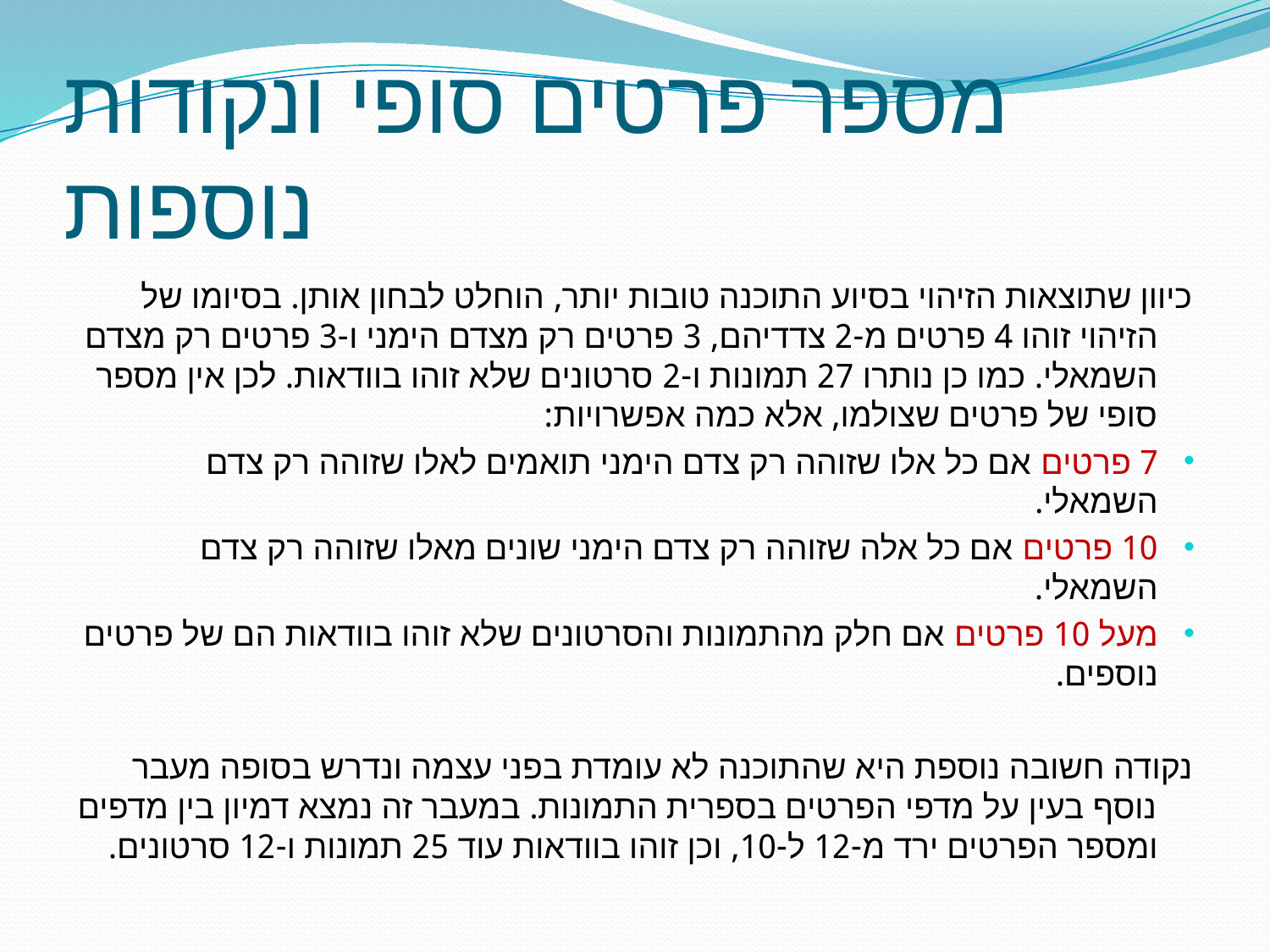

# מספר פרטים סופי ונקודות נוספות
כיוון שתוצאות הזיהוי בסיוע התוכנה טובות יותר, הוחלט לבחון אותן. בסיומו של הזיהוי זוהו 4 פרטים מ-2 צדדיהם, 3 פרטים רק מצדם הימני ו-3 פרטים רק מצדם השמאלי. כמו כן נותרו 27 תמונות ו-2 סרטונים שלא זוהו בוודאות. לכן אין מספר סופי של פרטים שצולמו, אלא כמה אפשרויות:
7 פרטים אם כל אלו שזוהה רק צדם הימני תואמים לאלו שזוהה רק צדם השמאלי.
10 פרטים אם כל אלה שזוהה רק צדם הימני שונים מאלו שזוהה רק צדם השמאלי.
מעל 10 פרטים אם חלק מהתמונות והסרטונים שלא זוהו בוודאות הם של פרטים נוספים.

נקודה חשובה נוספת היא שהתוכנה לא עומדת בפני עצמה ונדרש בסופה מעבר נוסף בעין על מדפי הפרטים בספרית התמונות. במעבר זה נמצא דמיון בין מדפים ומספר הפרטים ירד מ-12 ל-10, וכן זוהו בוודאות עוד 25 תמונות ו-12 סרטונים.